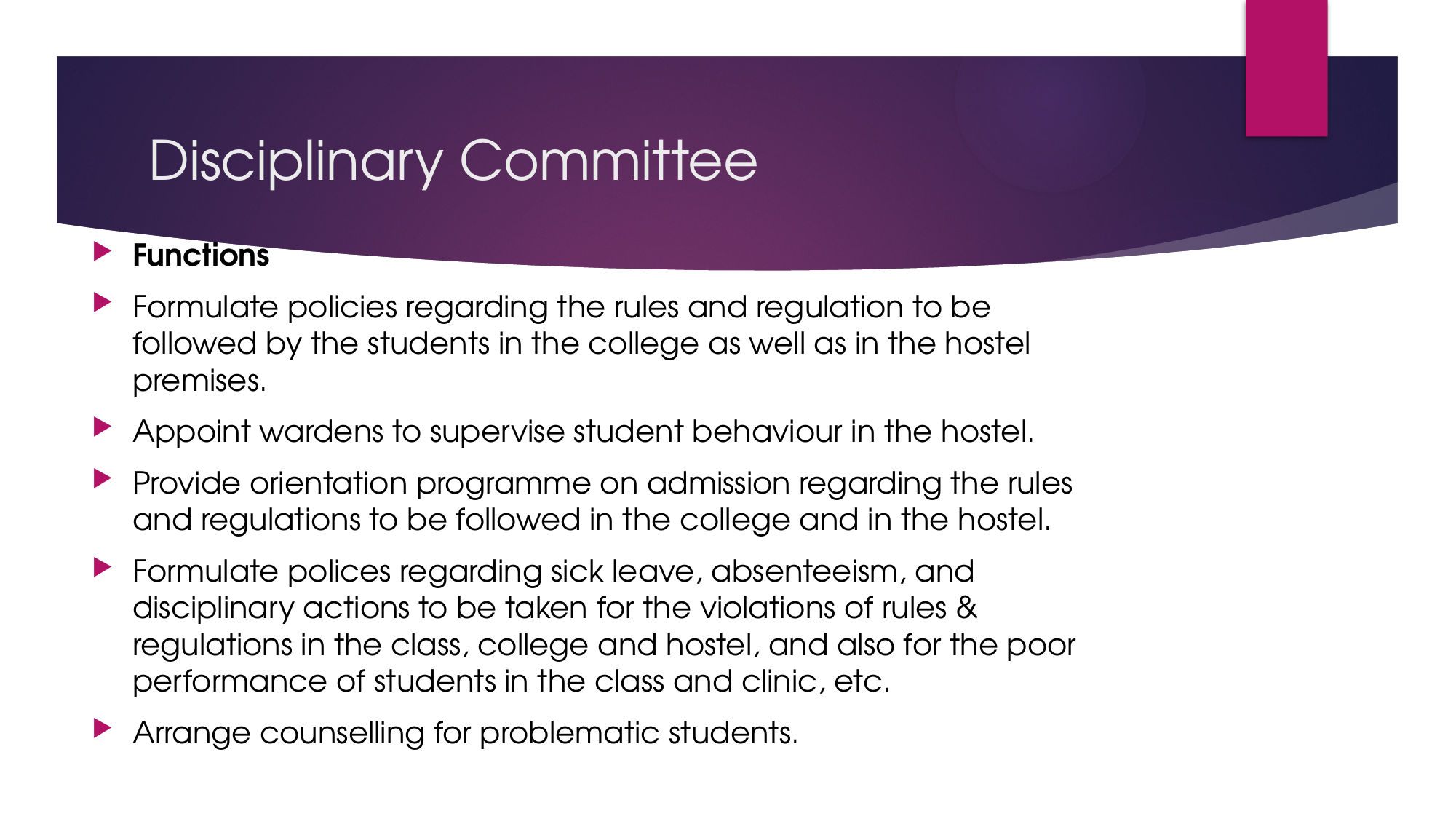

# Disciplinary Committee
Functions
Formulate policies regarding the rules and regulation to be followed by the students in the college as well as in the hostel premises.
Appoint wardens to supervise student behaviour in the hostel.
Provide orientation programme on admission regarding the rules and regulations to be followed in the college and in the hostel.
Formulate polices regarding sick leave, absenteeism, and disciplinary actions to be taken for the violations of rules & regulations in the class, college and hostel, and also for the poor performance of students in the class and clinic, etc.
Arrange counselling for problematic students.